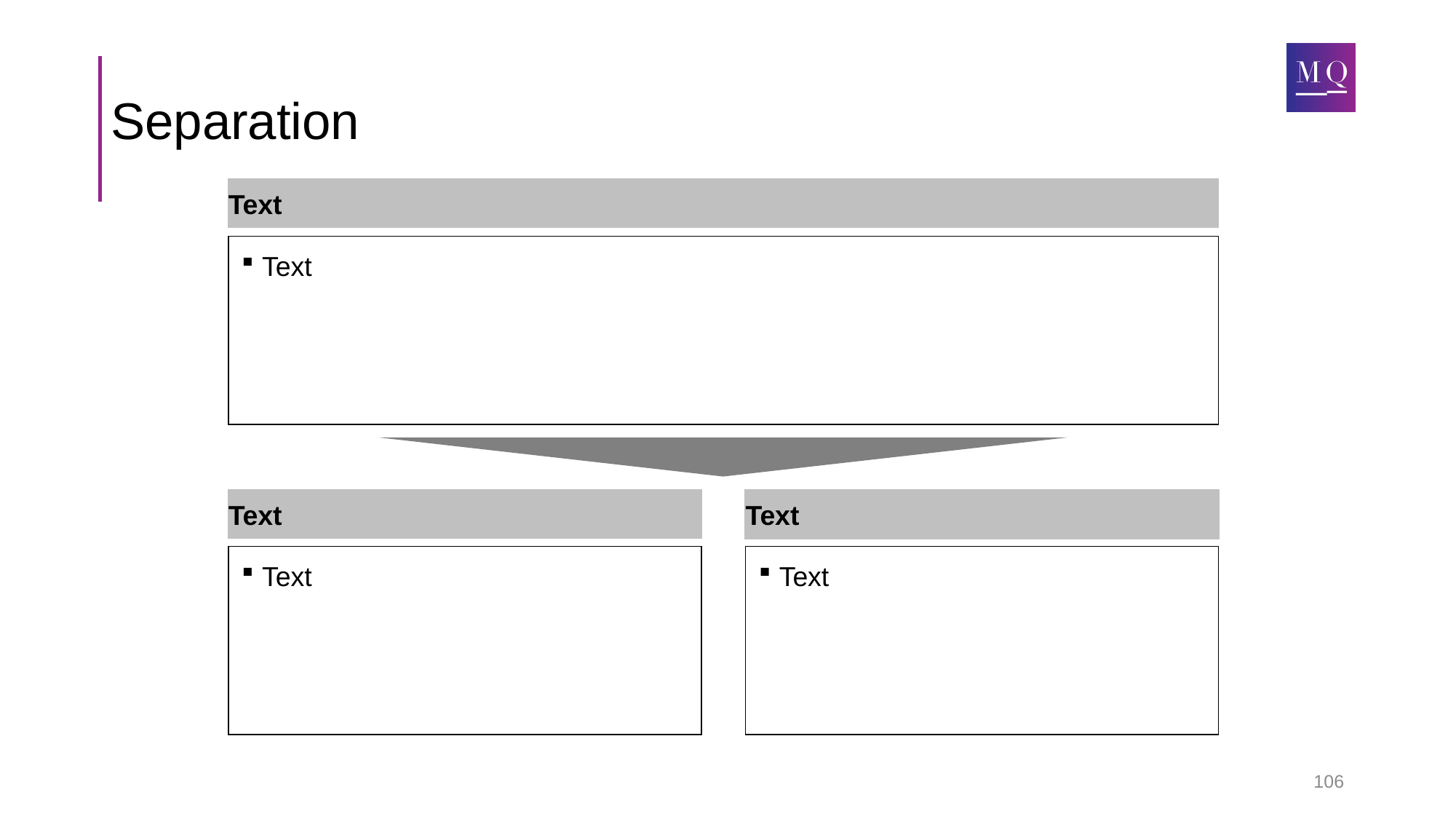

# Separation
Text
Text

Text
Text
Text
Text
106